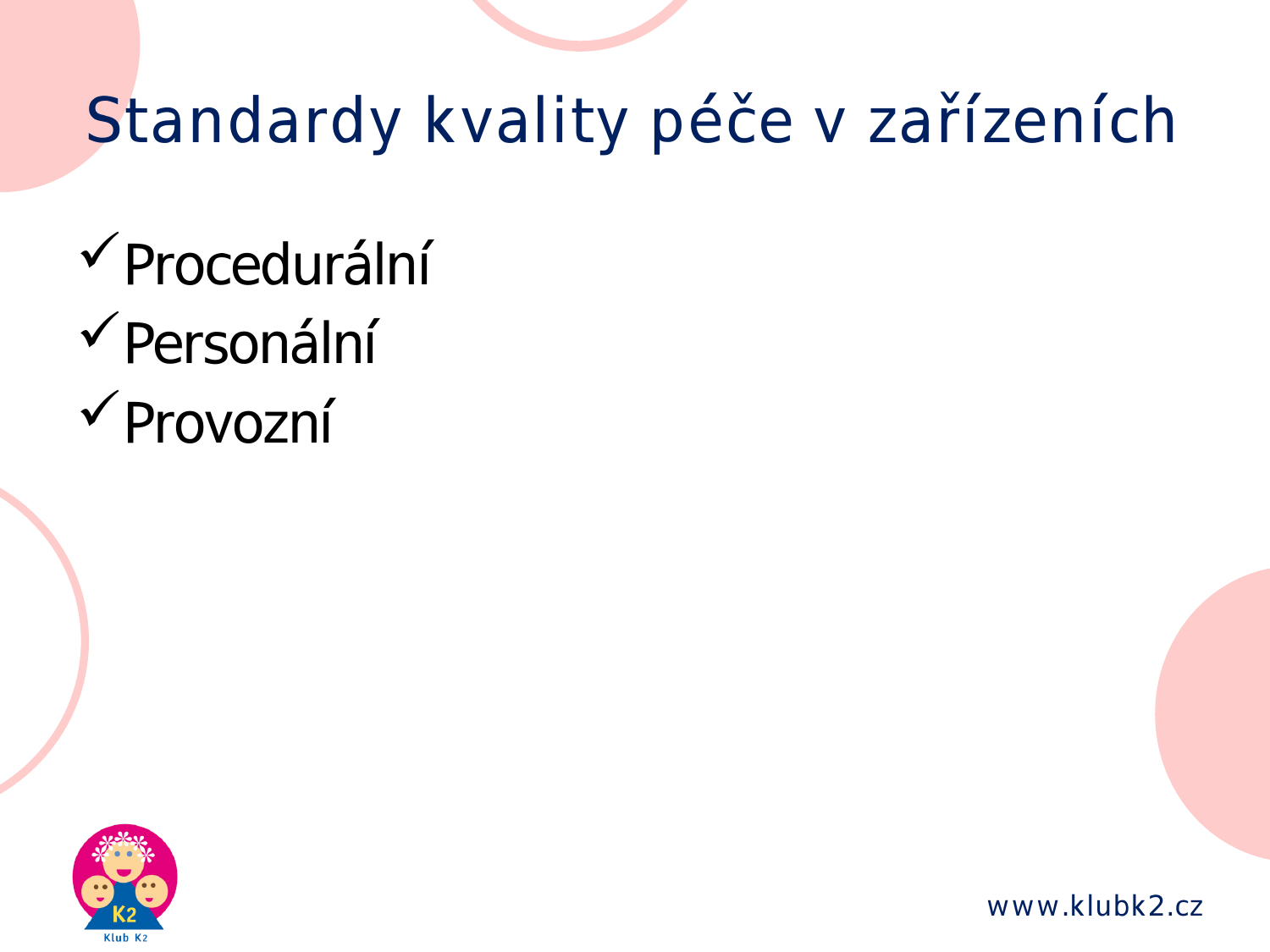

# Standardy kvality péče v zařízeních
Procedurální
Personální
Provozní